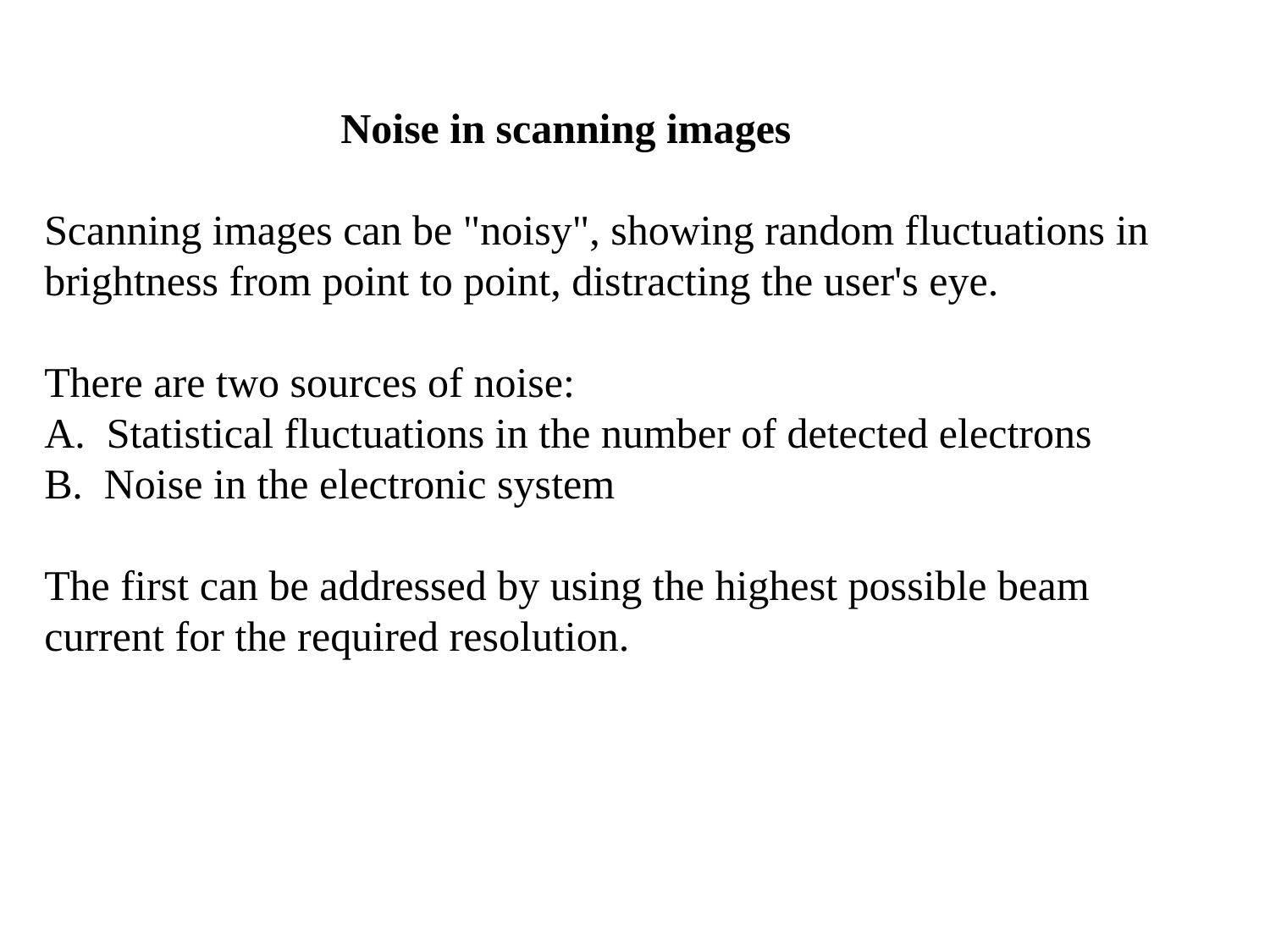

Noise in scanning images

Scanning images can be "noisy", showing random fluctuations in brightness from point to point, distracting the user's eye.

There are two sources of noise:
A.  Statistical fluctuations in the number of detected electrons
B.  Noise in the electronic system

The first can be addressed by using the highest possible beam current for the required resolution.